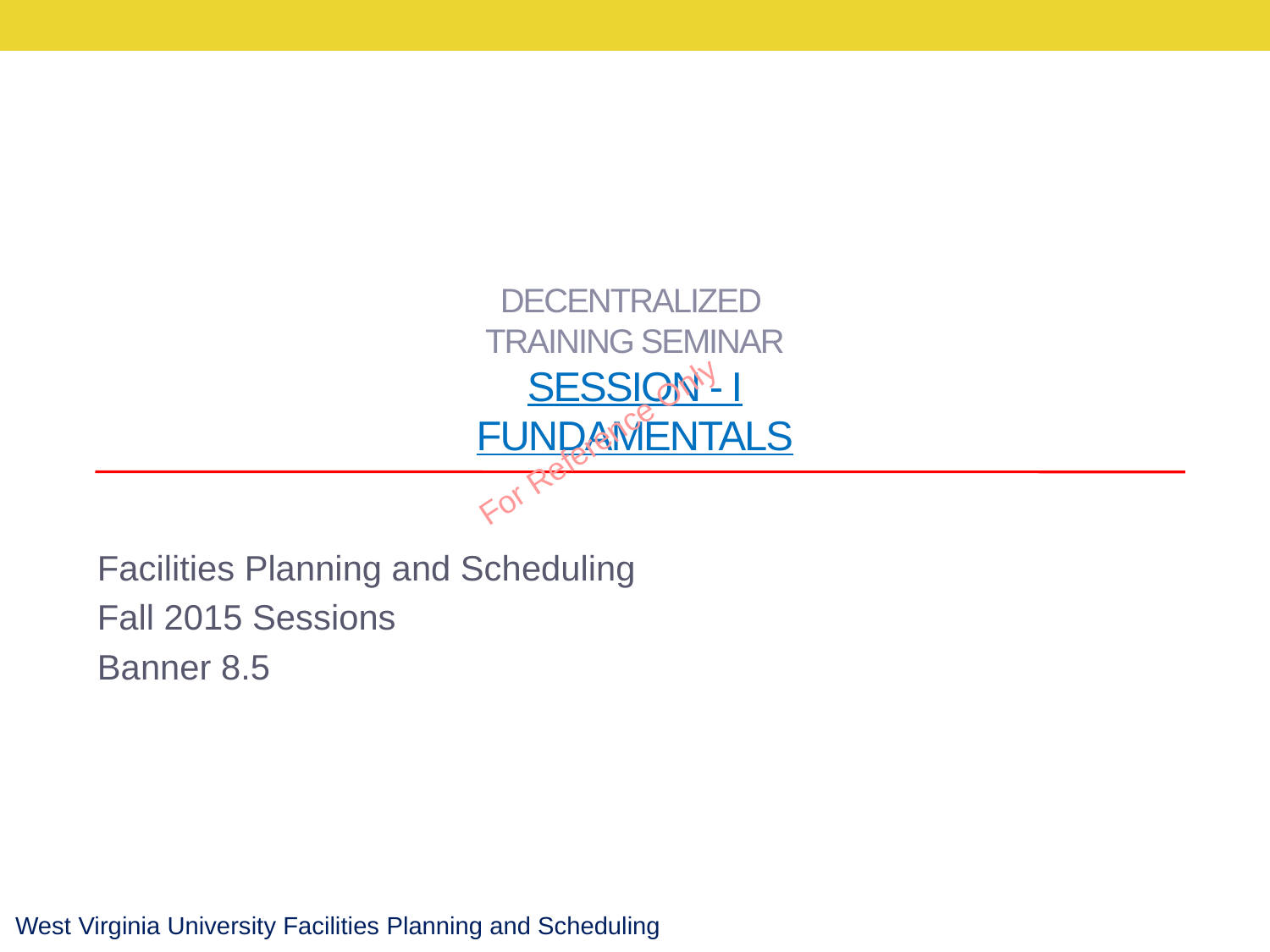

# Decentralized Training Seminar Session - I Fundamentals
For Reference Only
Facilities Planning and Scheduling
Fall 2015 Sessions
Banner 8.5
West Virginia University Facilities Planning and Scheduling